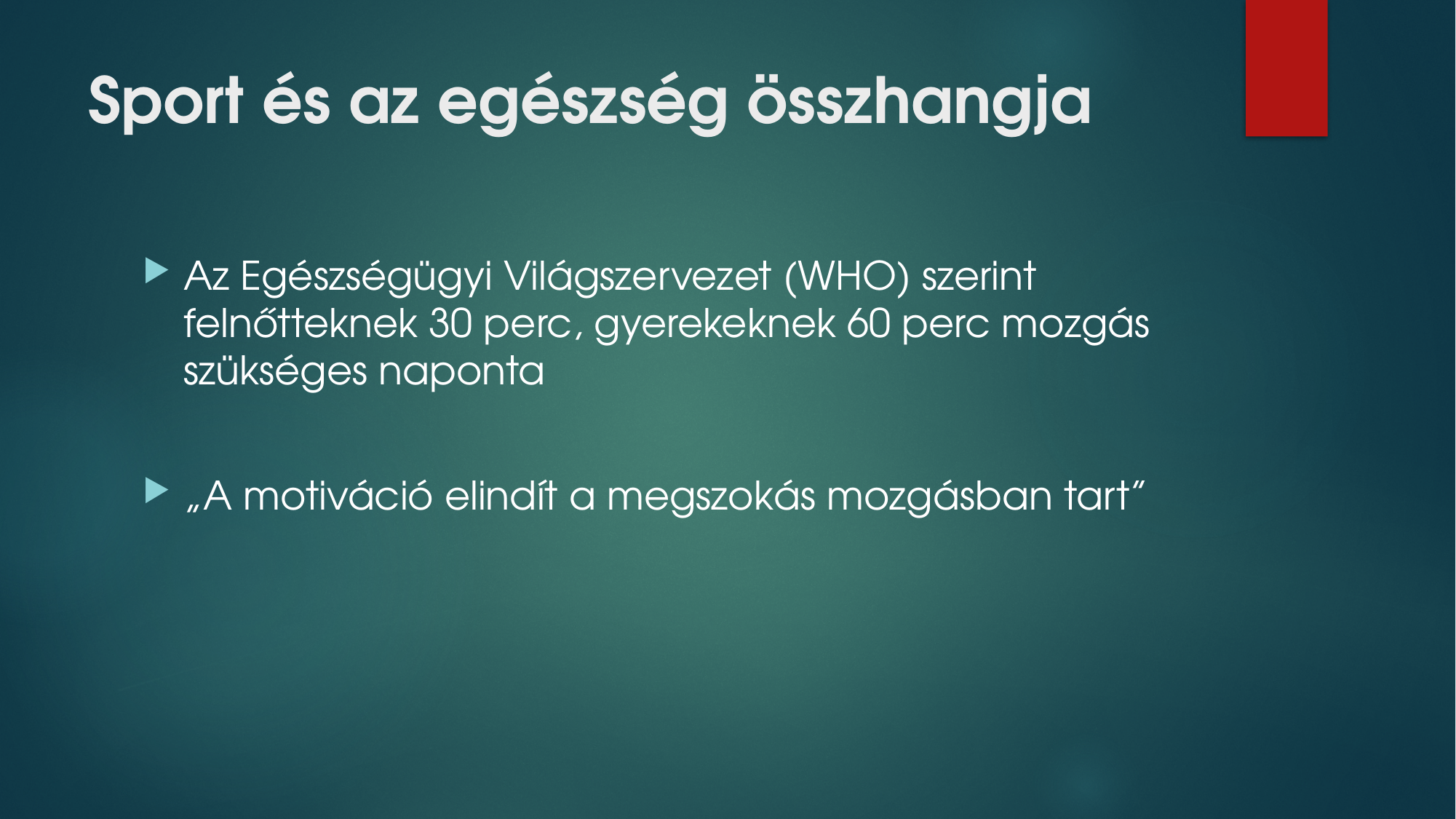

# Sport és az egészség összhangja
Az Egészségügyi Világszervezet (WHO) szerint felnőtteknek 30 perc, gyerekeknek 60 perc mozgás szükséges naponta

„A motiváció elindít a megszokás mozgásban tart”